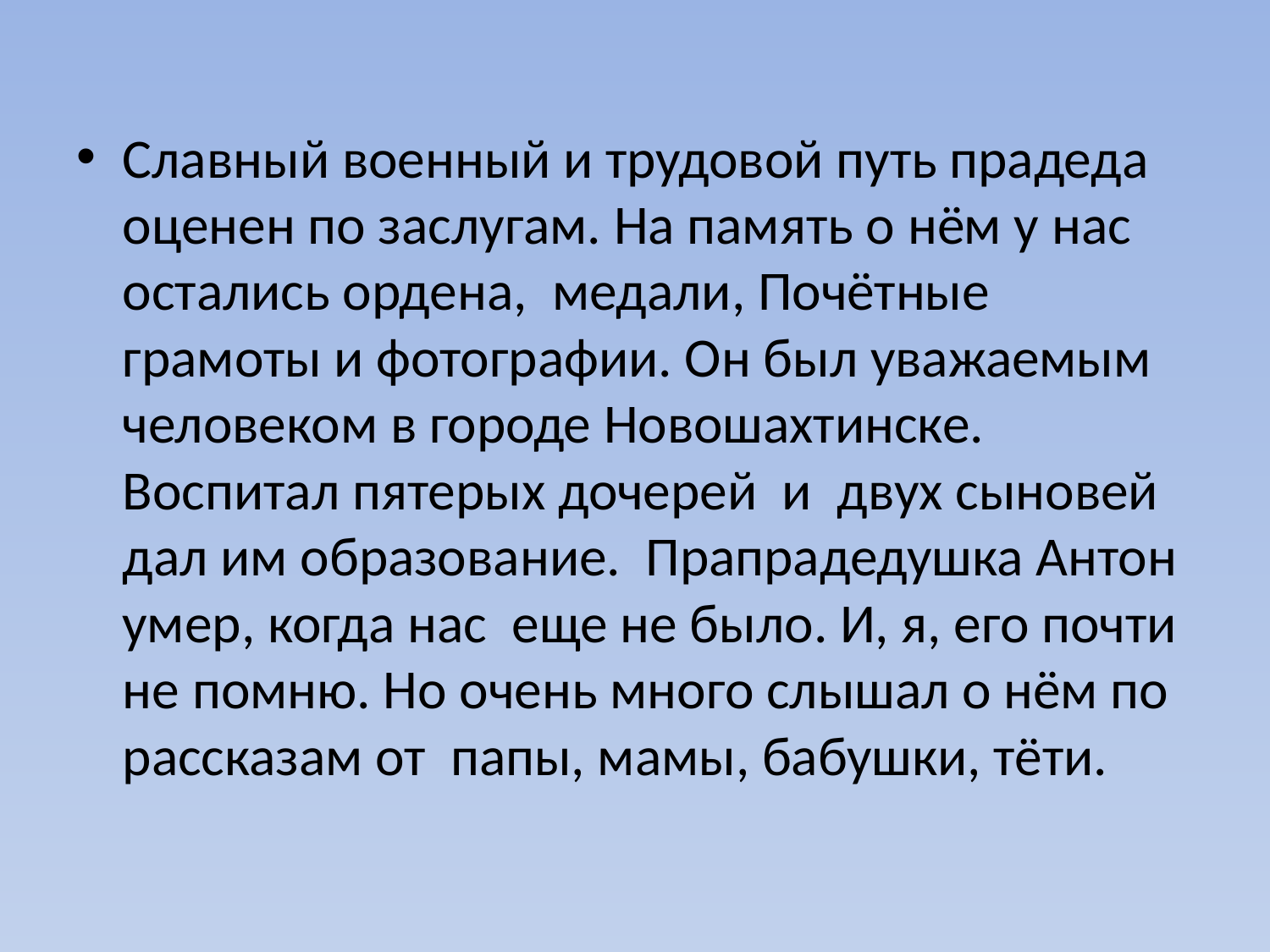

#
Славный военный и трудовой путь прадеда оценен по заслугам. На память о нём у нас остались ордена,  медали, Почётные грамоты и фотографии. Он был уважаемым человеком в городе Новошахтинске. Воспитал пятерых дочерей  и  двух сыновей дал им образование.  Прапрадедушка Антон  умер, когда нас  еще не было. И, я, его почти не помню. Но очень много слышал о нём по рассказам от  папы, мамы, бабушки, тёти.